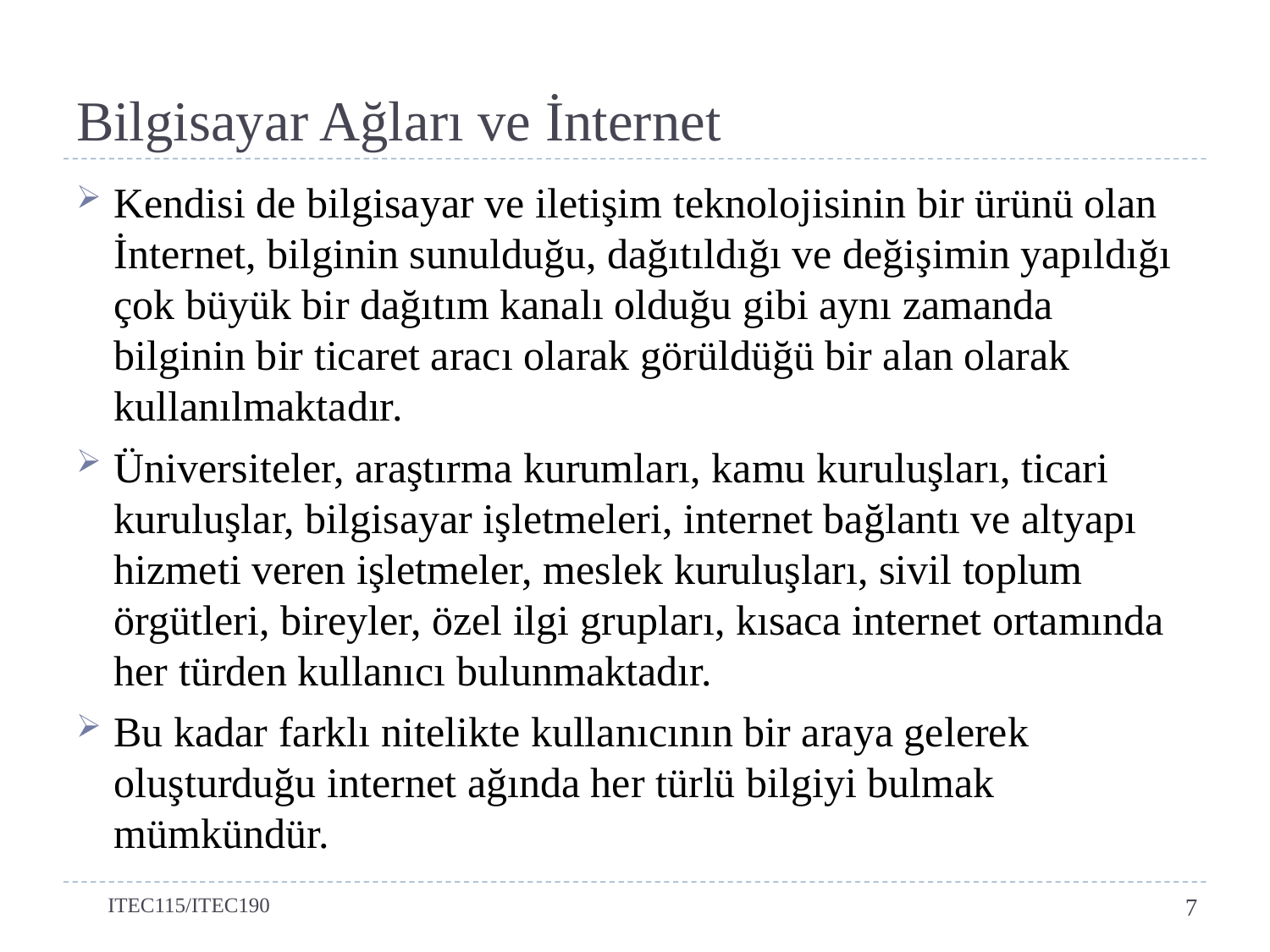

# Bilgisayar Ağları ve İnternet
Kendisi de bilgisayar ve iletişim teknolojisinin bir ürünü olan İnternet, bilginin sunulduğu, dağıtıldığı ve değişimin yapıldığı çok büyük bir dağıtım kanalı olduğu gibi aynı zamanda bilginin bir ticaret aracı olarak görüldüğü bir alan olarak kullanılmaktadır.
Üniversiteler, araştırma kurumları, kamu kuruluşları, ticari kuruluşlar, bilgisayar işletmeleri, internet bağlantı ve altyapı hizmeti veren işletmeler, meslek kuruluşları, sivil toplum örgütleri, bireyler, özel ilgi grupları, kısaca internet ortamında her türden kullanıcı bulunmaktadır.
Bu kadar farklı nitelikte kullanıcının bir araya gelerek oluşturduğu internet ağında her türlü bilgiyi bulmak mümkündür.

ITEC115/ITEC190
7